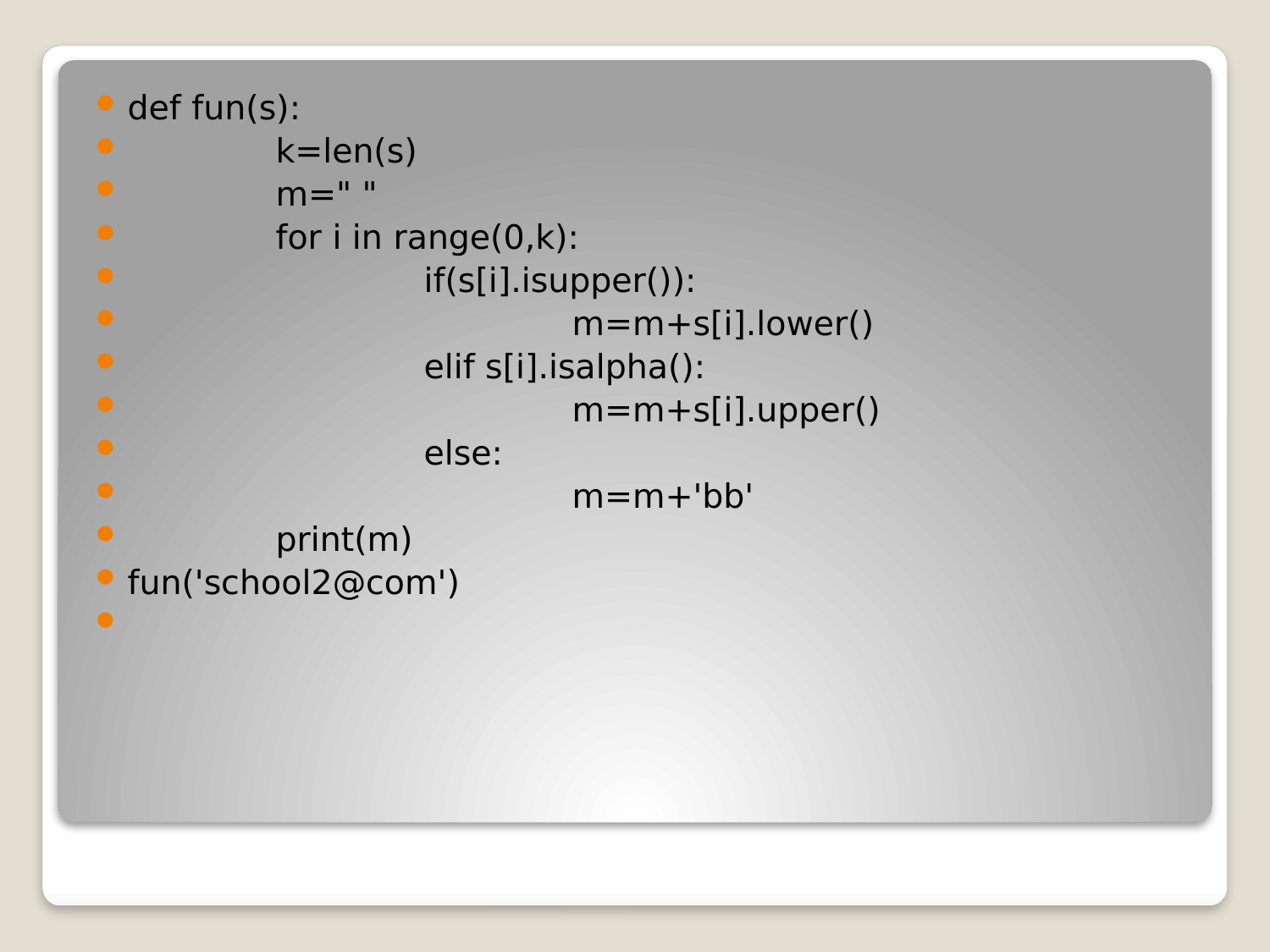

def fun(s):
              k=len(s)
              m=" "
              for i in range(0,k):
                            if(s[i].isupper()):
                                          m=m+s[i].lower()
                            elif s[i].isalpha():
                                          m=m+s[i].upper()
                            else:
                                          m=m+'bb'
              print(m)
fun('school2@com')

#